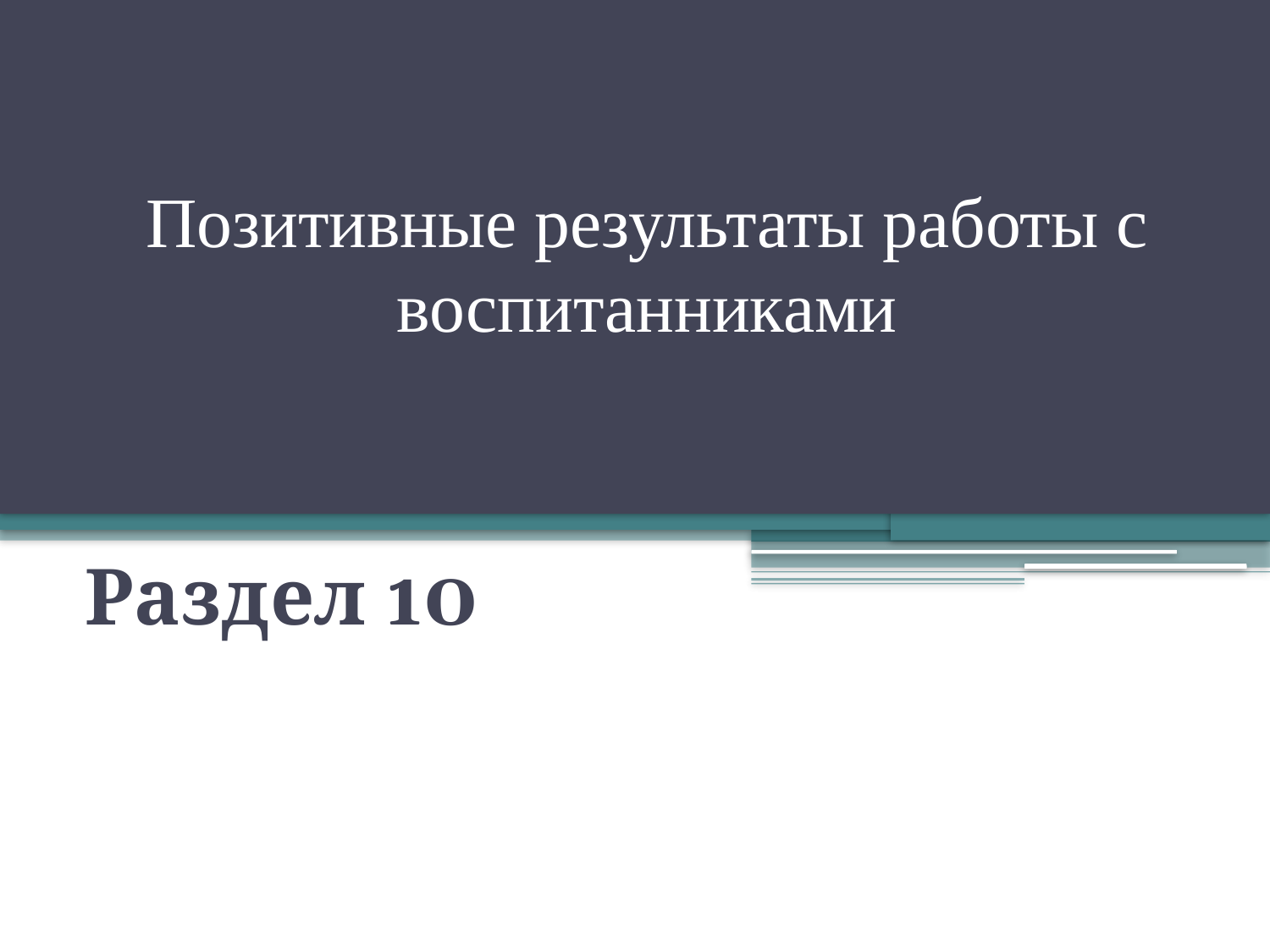

# Позитивные результаты работы с воспитанниками
Раздел 10